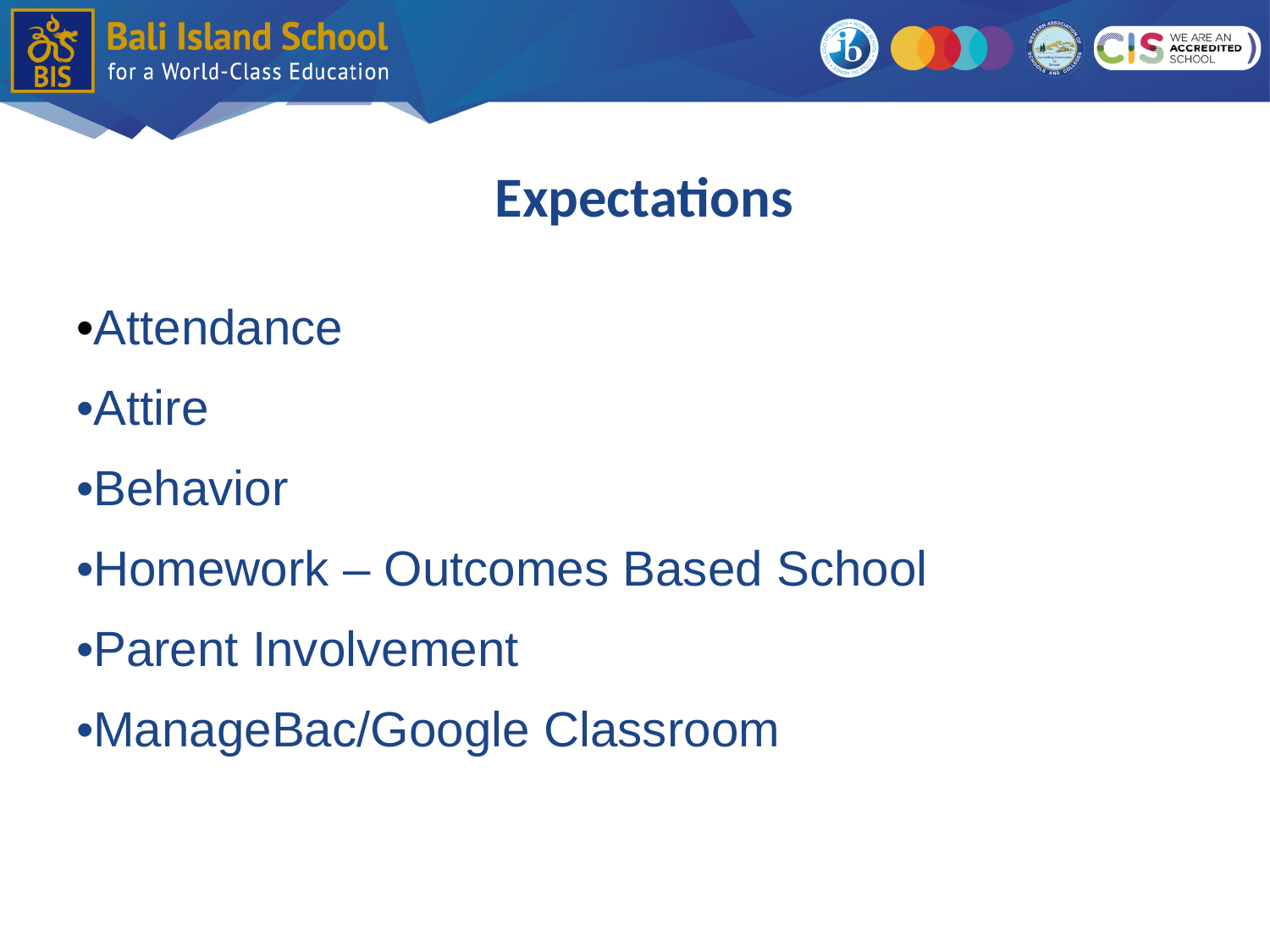

# Expectations
•Attendance
•Attire
•Behavior
•Homework – Outcomes Based School
•Parent Involvement
•ManageBac/Google Classroom